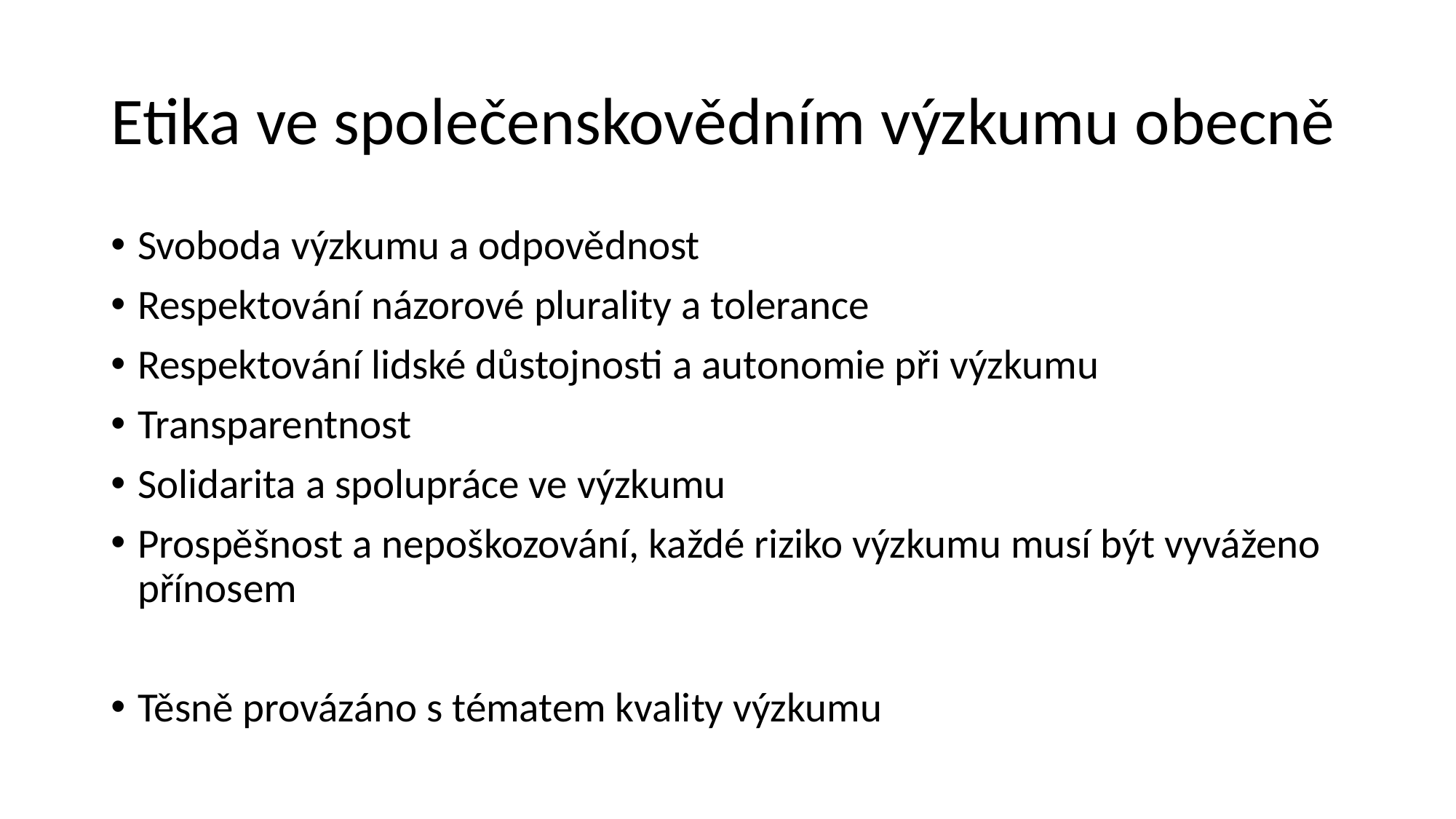

# Etika ve společenskovědním výzkumu obecně
Svoboda výzkumu a odpovědnost
Respektování názorové plurality a tolerance
Respektování lidské důstojnosti a autonomie při výzkumu
Transparentnost
Solidarita a spolupráce ve výzkumu
Prospěšnost a nepoškozování, každé riziko výzkumu musí být vyváženo přínosem

Těsně provázáno s tématem kvality výzkumu